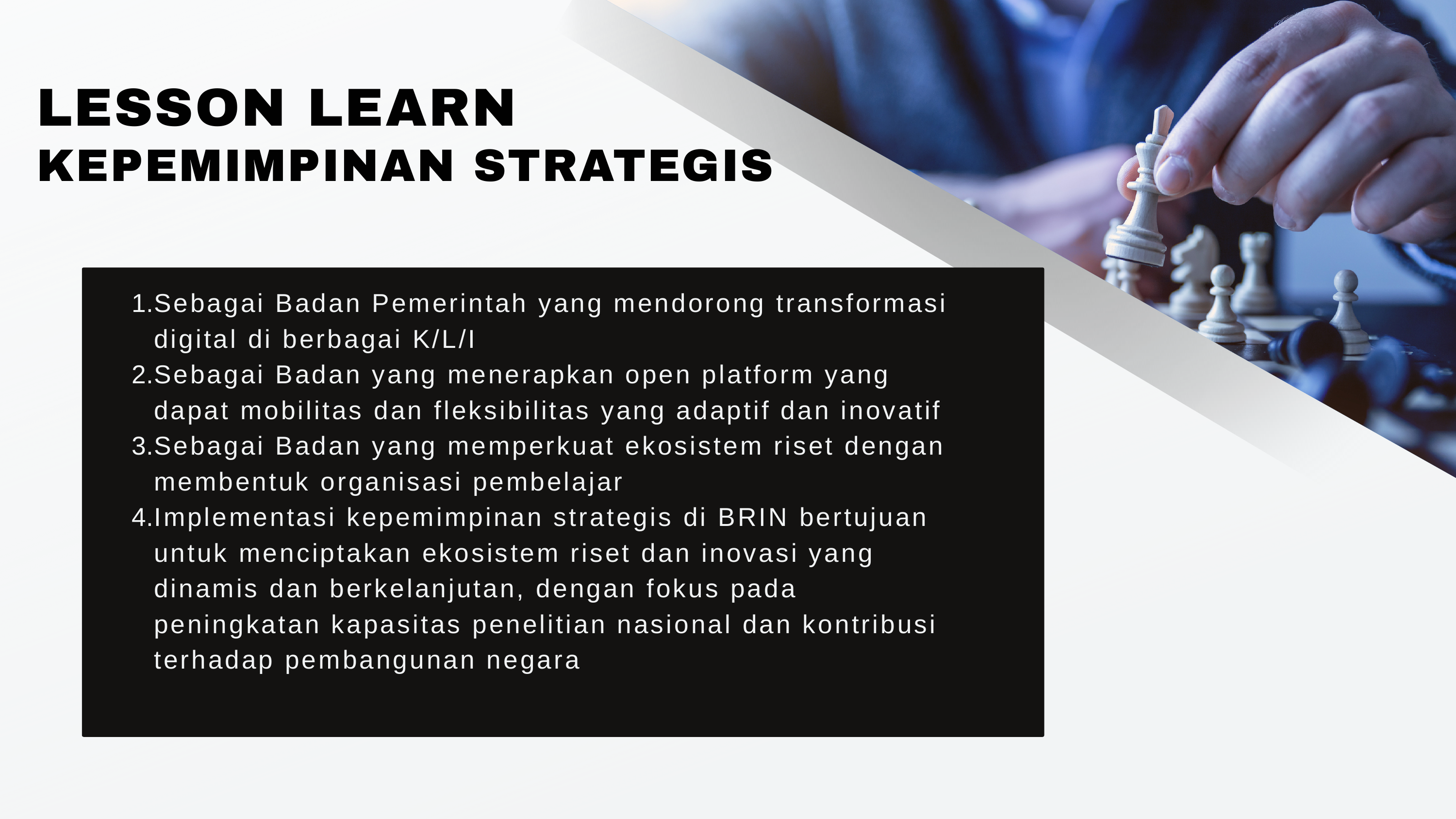

LESSON LEARN
KEPEMIMPINAN STRATEGIS

Sebagai Badan Pemerintah yang mendorong transformasi digital di berbagai K/L/I
Sebagai Badan yang menerapkan open platform yang dapat mobilitas dan fleksibilitas yang adaptif dan inovatif
Sebagai Badan yang memperkuat ekosistem riset dengan membentuk organisasi pembelajar
Implementasi kepemimpinan strategis di BRIN bertujuan untuk menciptakan ekosistem riset dan inovasi yang dinamis dan berkelanjutan, dengan fokus pada peningkatan kapasitas penelitian nasional dan kontribusi terhadap pembangunan negara